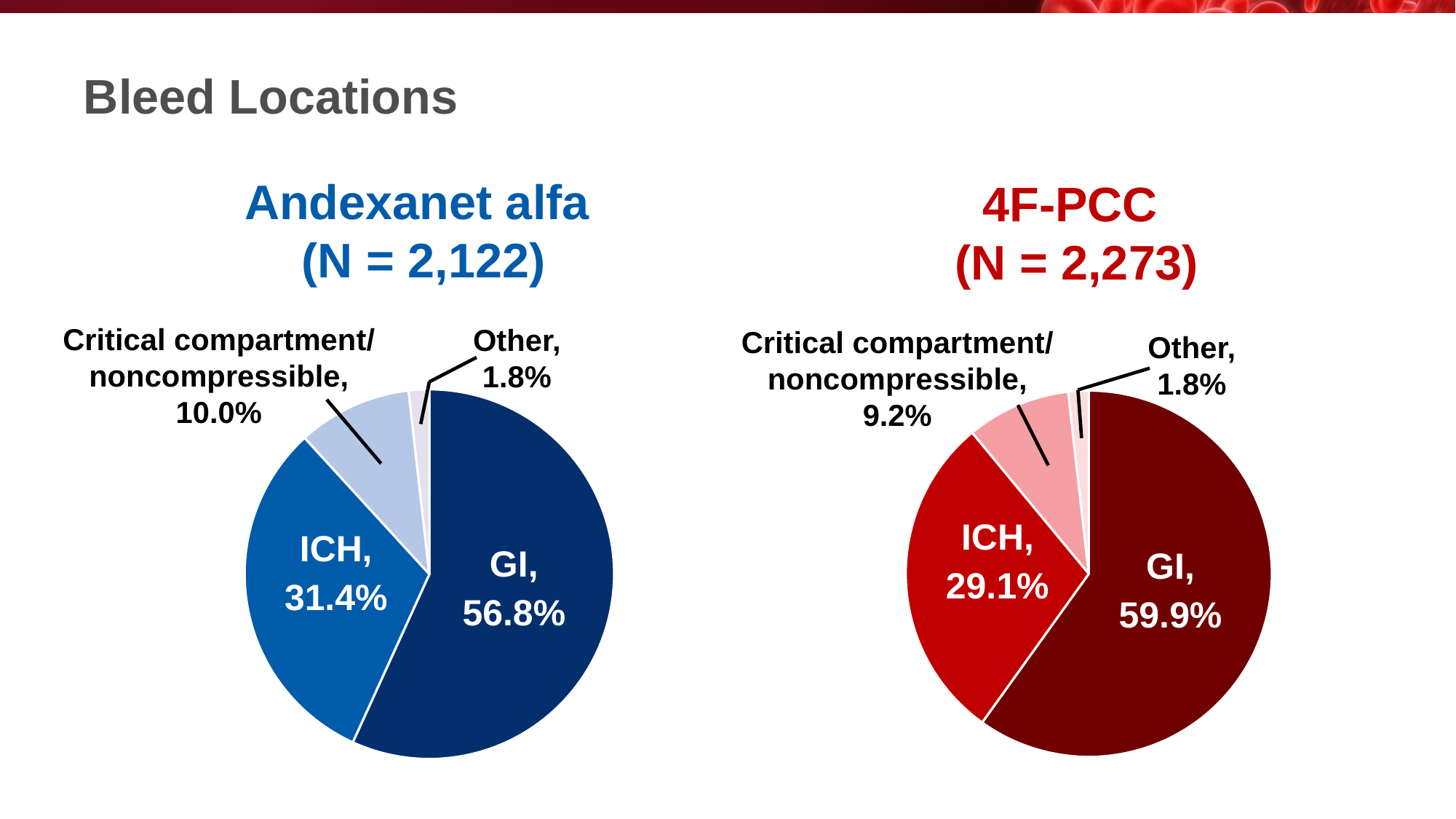

# Bleed Locations
Andexanet alfa
(N = 2,122)
4F-PCC
(N = 2,273)
Critical compartment/
noncompressible,
10.0%
Other,
1.8%

### Chart

| Category | Sales |
|---|---|
| GI | 56.8 |
| ICH | 31.4 |
| Critical compartment/ noncompressible | 10.0 |
| Other  | 1.8 |
ICH,
31.4%
GI,
56.8%
Critical compartment/
noncompressible,
9.2%
Other,
1.8%

### Chart

| Category | Sales |
|---|---|
| GI | 59.9 |
| ICH | 29.1 |
| Critical compartment/ noncompressible | 9.2 |
| Other | 1.8 |
GI,
59.9%
ICH,
29.1%